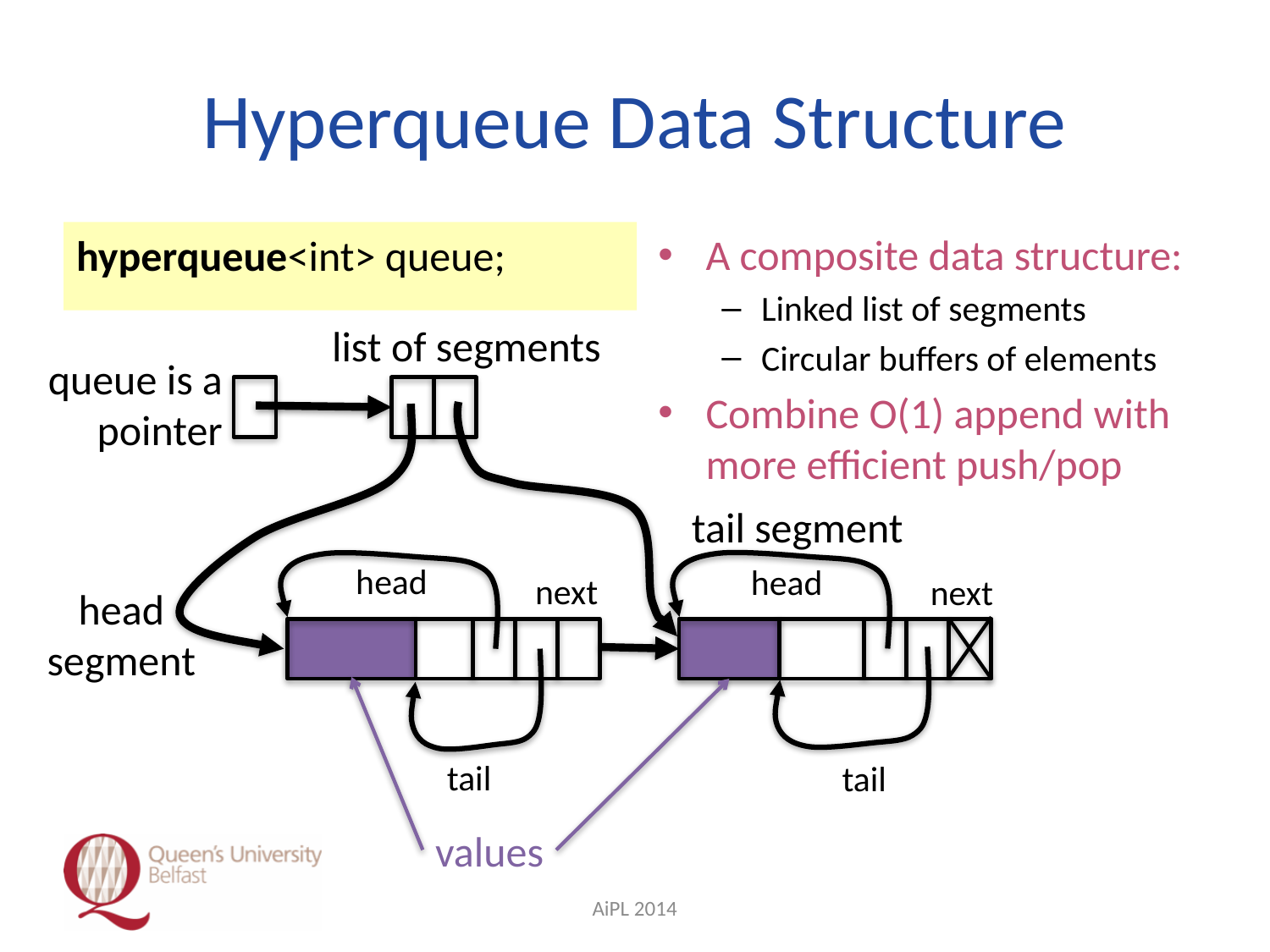

# Hyperqueue Data Structure
hyperqueue<int> queue;
A composite data structure:
Linked list of segments
Circular buffers of elements
Combine O(1) append with more efficient push/pop

list of segments
queue is a
pointer

tail segment

head
head
next
next
head
segment

tail
tail
values
AiPL 2014